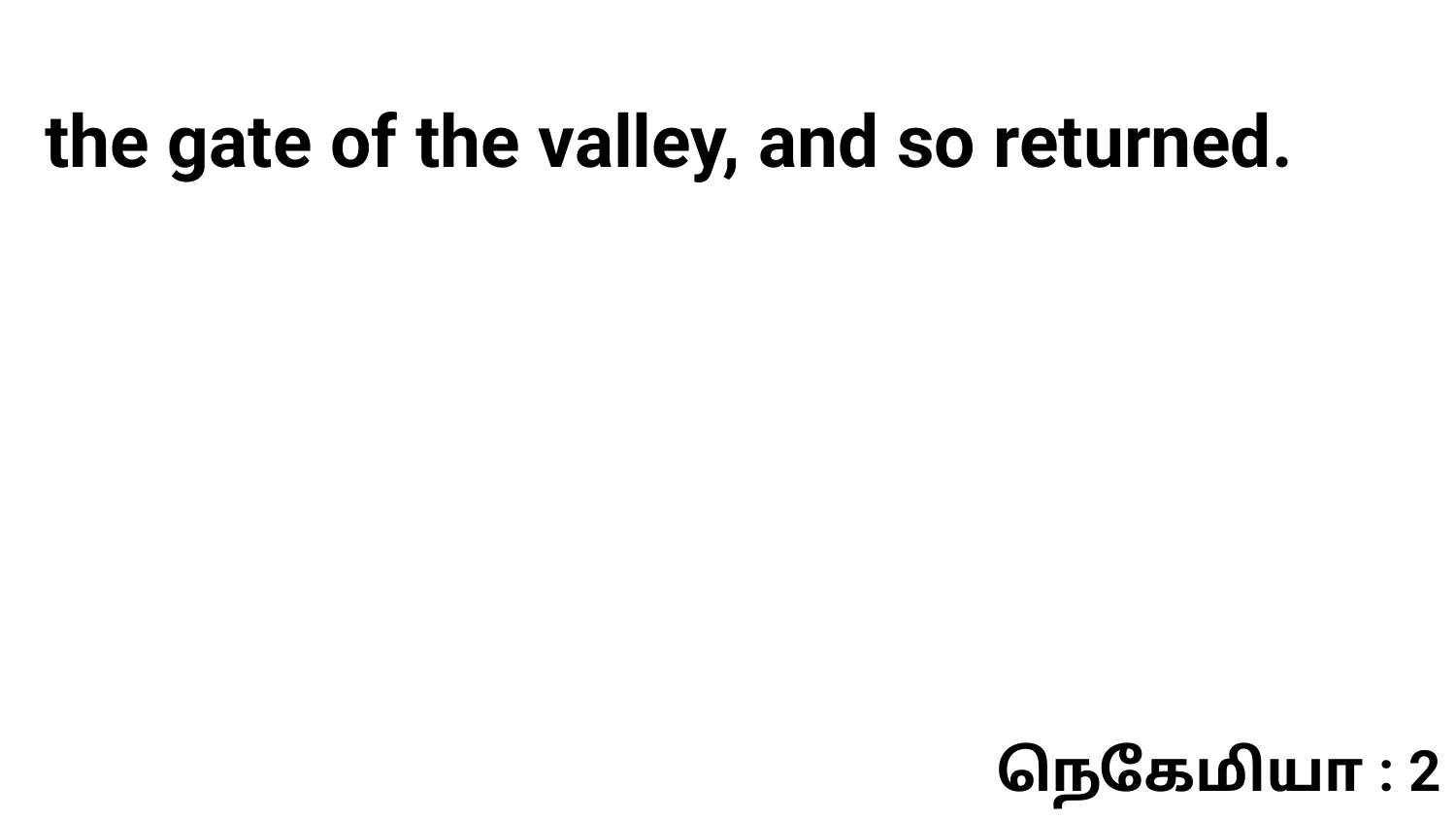

the gate of the valley, and so returned.
நெகேமியா : 2